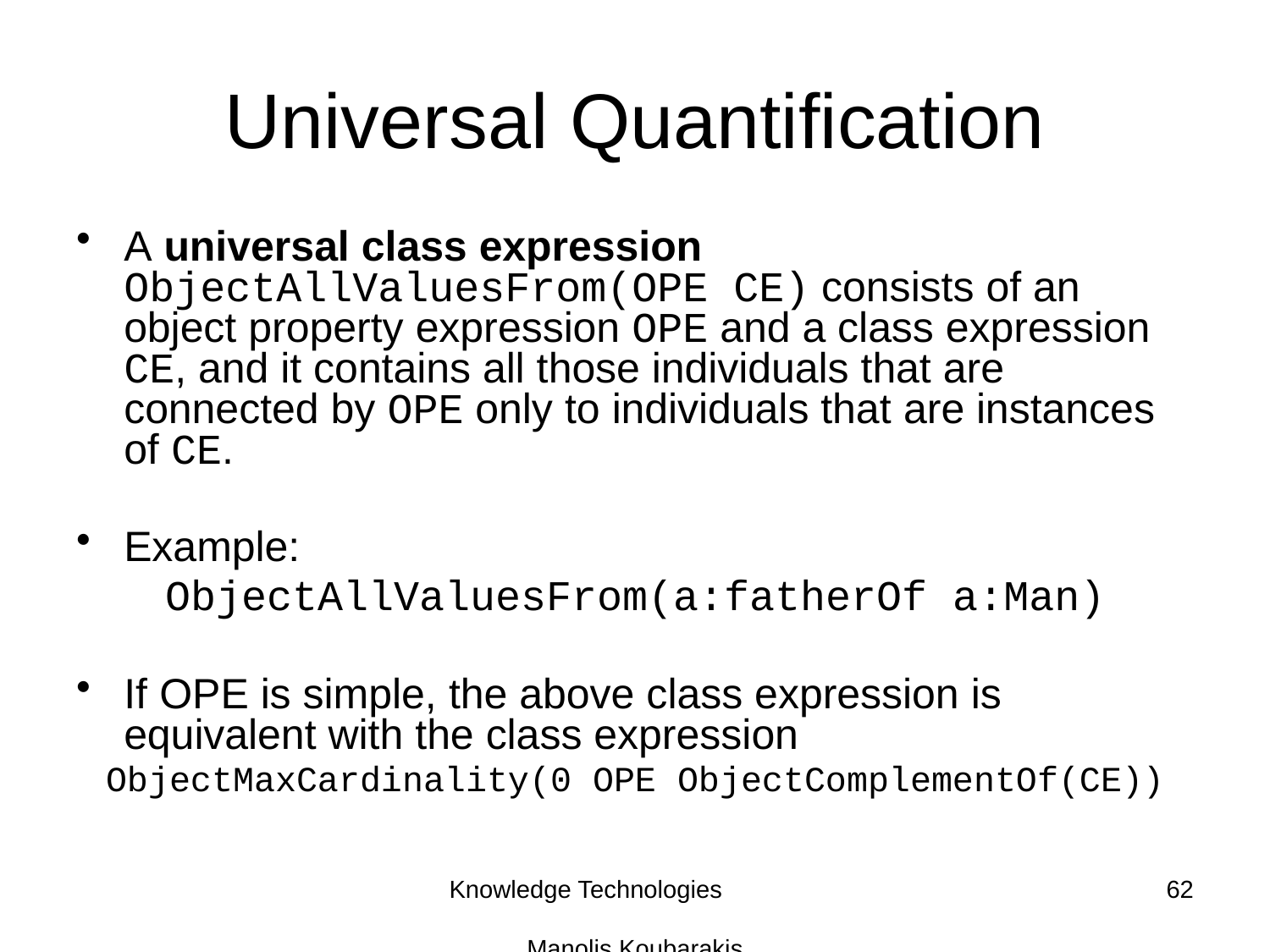

# Universal Quantification
A universal class expression ObjectAllValuesFrom(OPE CE) consists of an object property expression OPE and a class expression CE, and it contains all those individuals that are connected by OPE only to individuals that are instances of CE.

Example:
ObjectAllValuesFrom(a:fatherOf a:Man)

If OPE is simple, the above class expression is equivalent with the class expression
ObjectMaxCardinality(0 OPE ObjectComplementOf(CE))
Knowledge Technologies                                                             Manolis Koubarakis
62